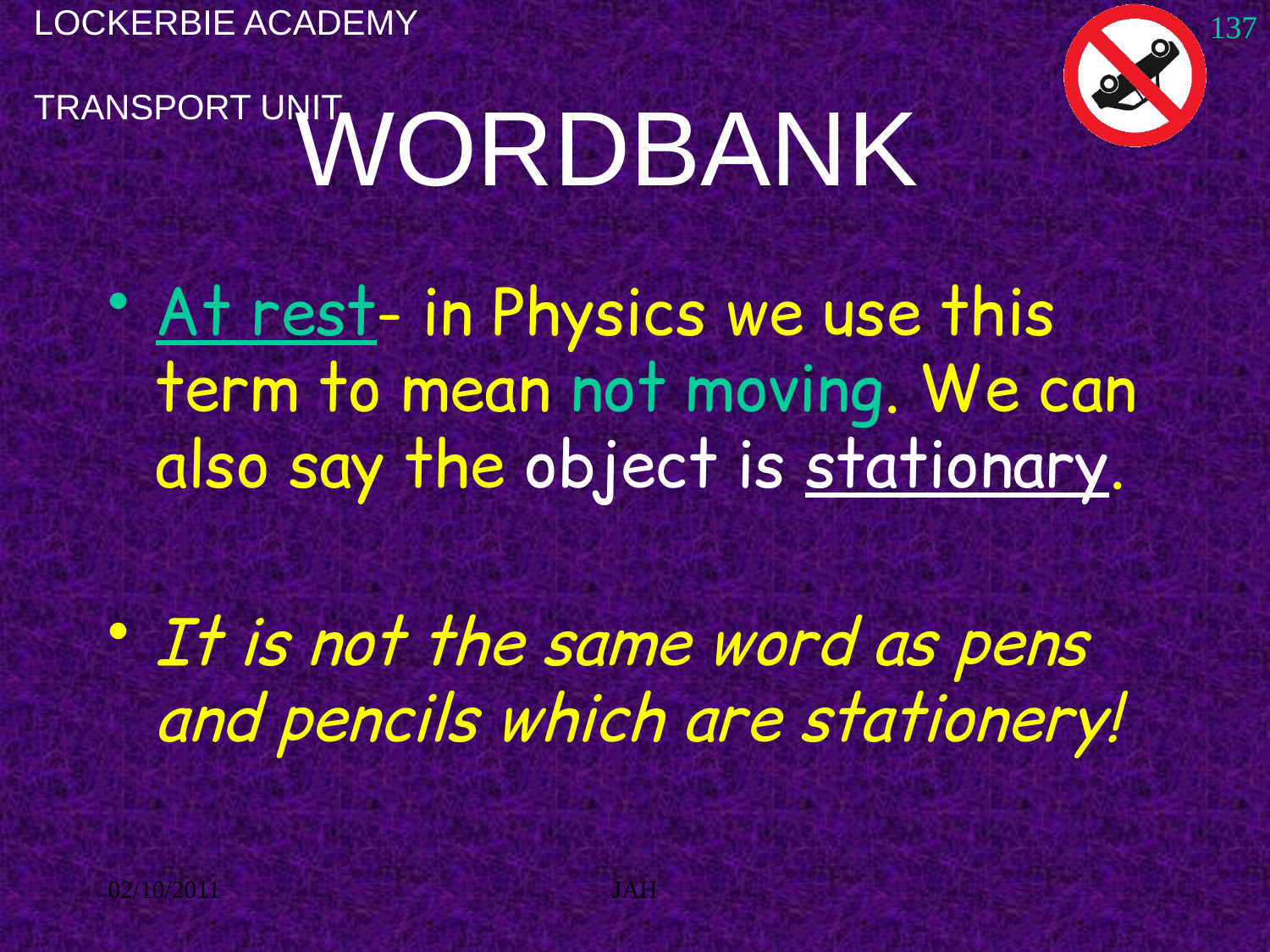

137
# LOCKERBIE ACADEMY 												TRANSPORT UNIT
WORDBANK
At rest- in Physics we use this term to mean not moving. We can also say the object is stationary.

It is not the same word as pens and pencils which are stationery!
02/10/2011
JAH